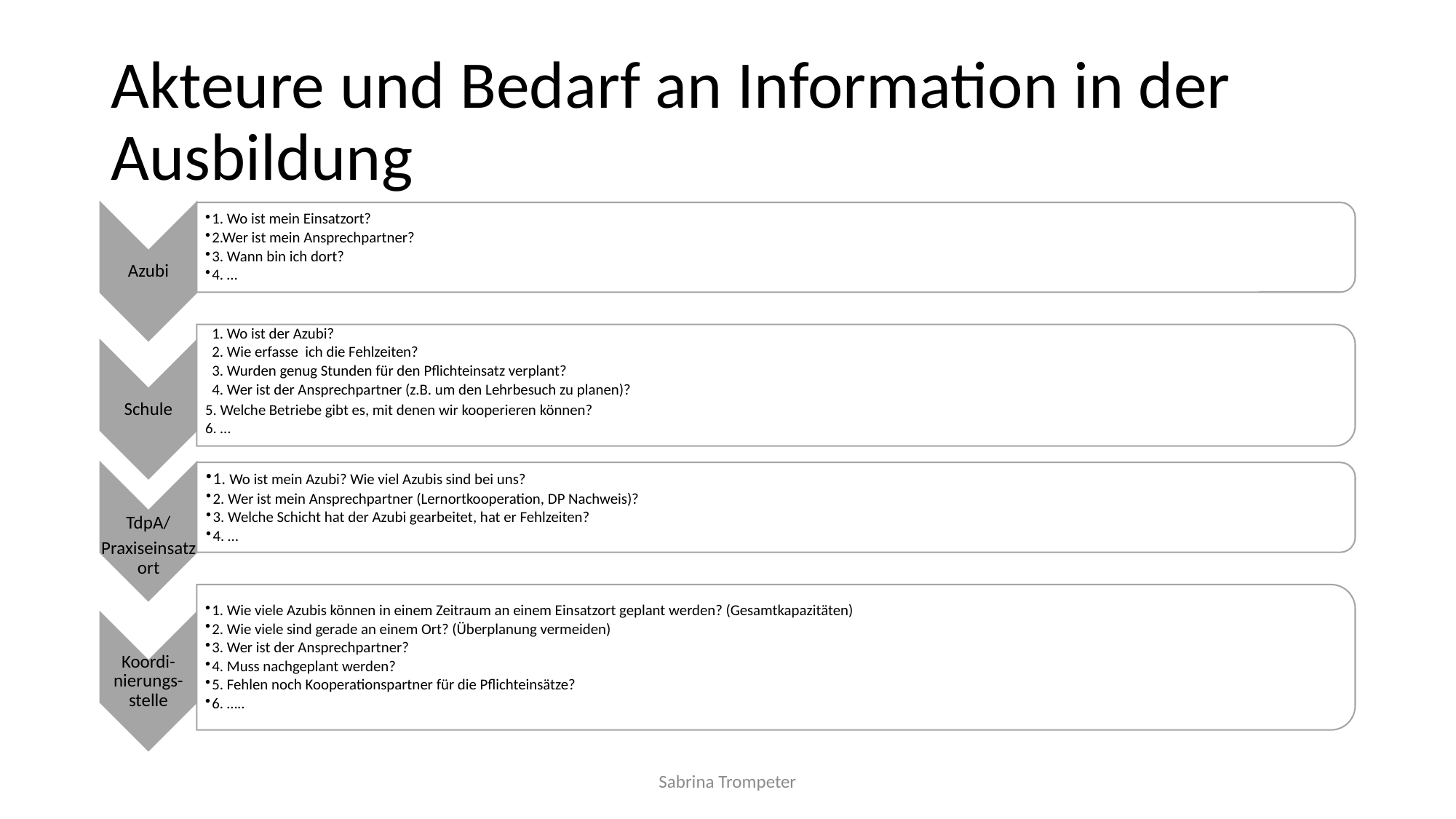

# Akteure und Bedarf an Information in der Ausbildung
Azubi
1. Wo ist mein Einsatzort?
2.Wer ist mein Ansprechpartner?
3. Wann bin ich dort?
4. …
Schule
1. Wo ist der Azubi?
2. Wie erfasse  ich die Fehlzeiten?
3. Wurden genug Stunden für den Pflichteinsatz verplant?
4. Wer ist der Ansprechpartner (z.B. um den Lehrbesuch zu planen)?
5. Welche Betriebe gibt es, mit denen wir kooperieren können?
6. …

TdpA/
Praxiseinsatzort
1. Wo ist mein Azubi? Wie viel Azubis sind bei uns?
2. Wer ist mein Ansprechpartner (Lernortkooperation, DP Nachweis)?
3. Welche Schicht hat der Azubi gearbeitet, hat er Fehlzeiten?
4. …
Koordi-nierungs-stelle

1. Wie viele Azubis können in einem Zeitraum an einem Einsatzort geplant werden? (Gesamtkapazitäten)
2. Wie viele sind gerade an einem Ort? (Überplanung vermeiden)
3. Wer ist der Ansprechpartner?
4. Muss nachgeplant werden?
5. Fehlen noch Kooperationspartner für die Pflichteinsätze?
6. …..

Sabrina Trompeter